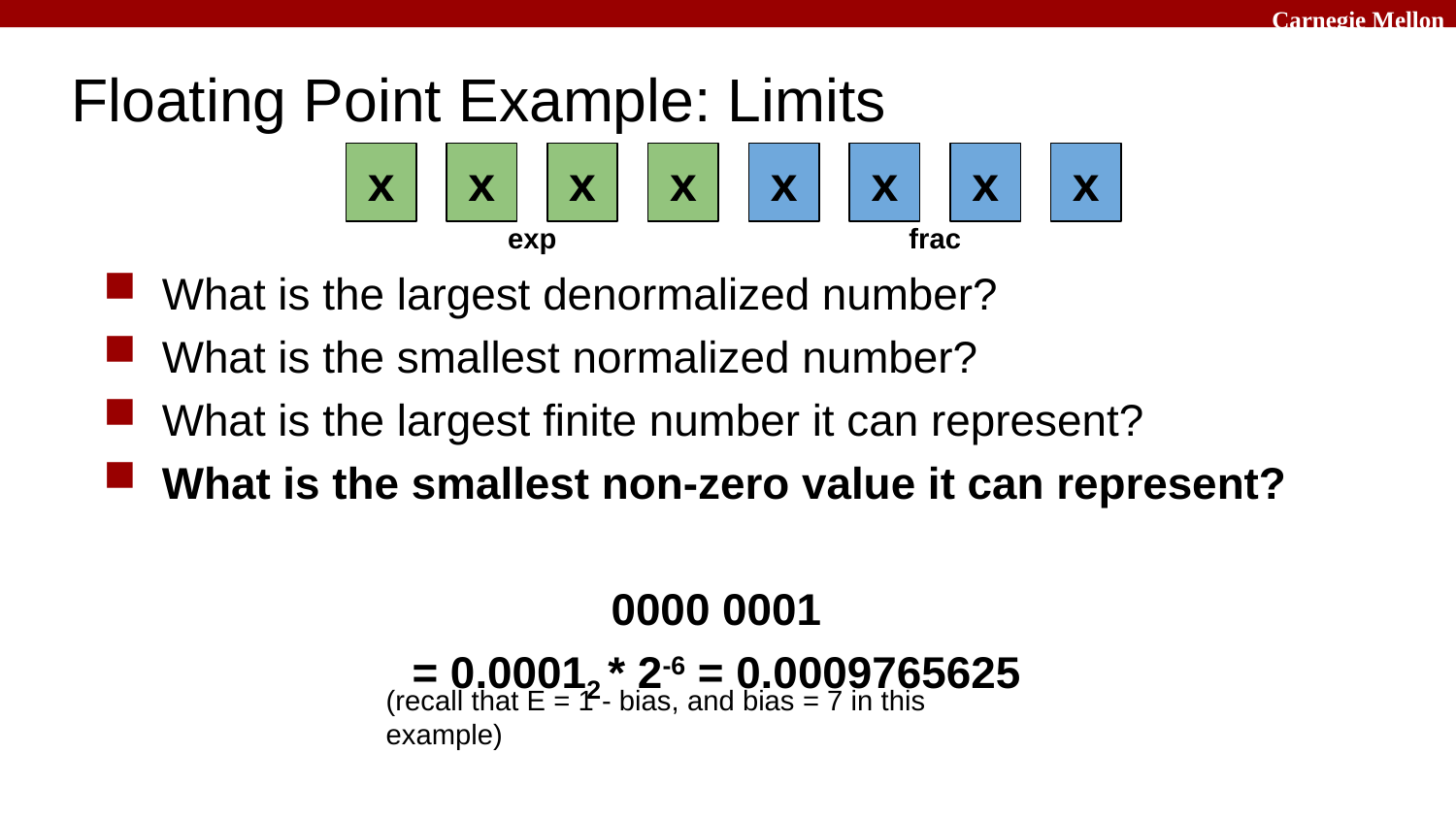

# Floating Point Example: Limits
x
x
x
x
x
x
x
x
exp
frac
What is the largest denormalized number?
What is the smallest normalized number?
What is the largest finite number it can represent?
What is the smallest non-zero value it can represent?

0000 0001
= 0.00012 * 2-6 = 0.0009765625
(recall that E = 1 - bias, and bias = 7 in this example)